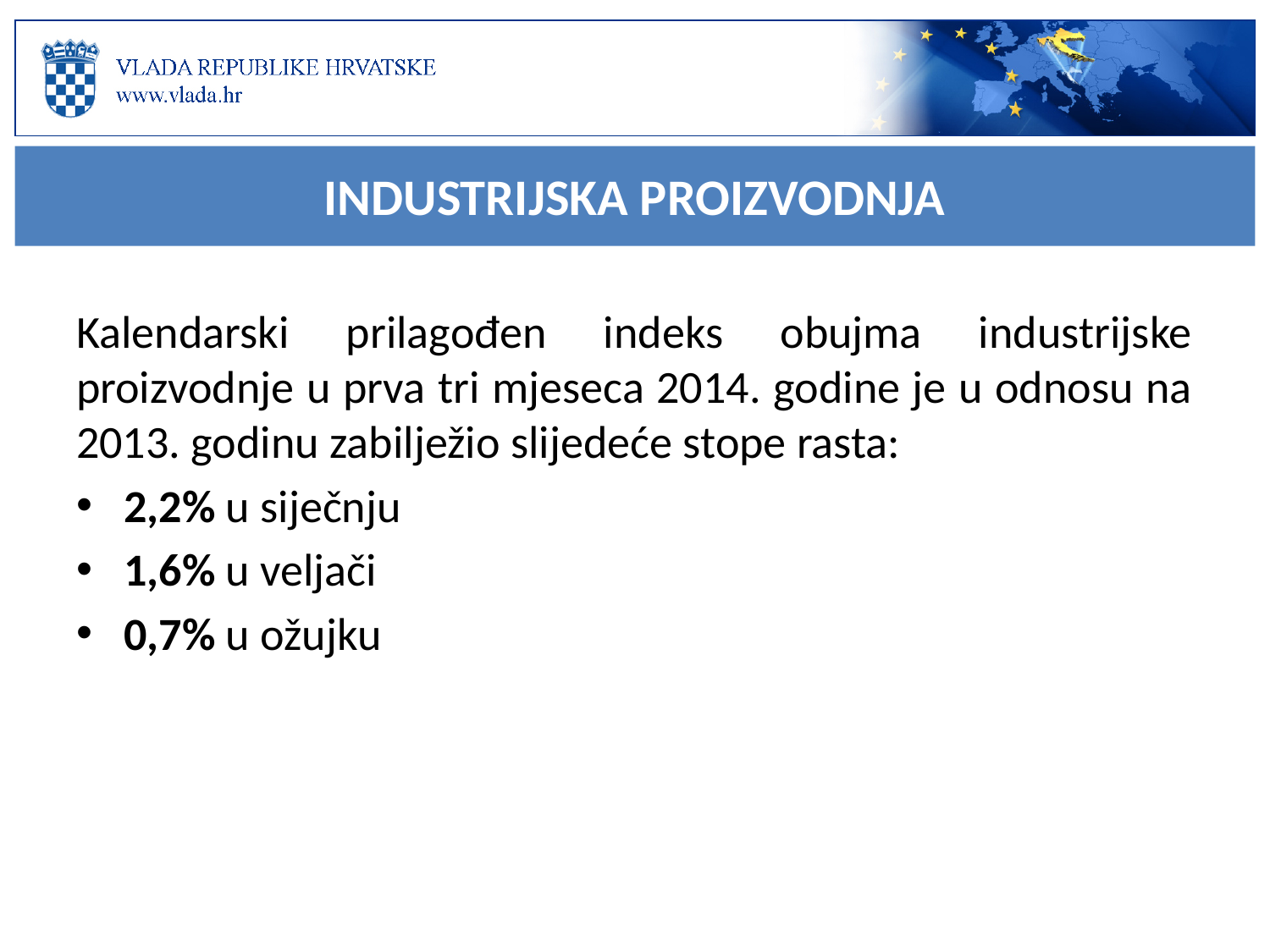

INDUSTRIJSKA PROIZVODNJA
Kalendarski prilagođen indeks obujma industrijske proizvodnje u prva tri mjeseca 2014. godine je u odnosu na 2013. godinu zabilježio slijedeće stope rasta:
2,2% u siječnju
1,6% u veljači
0,7% u ožujku